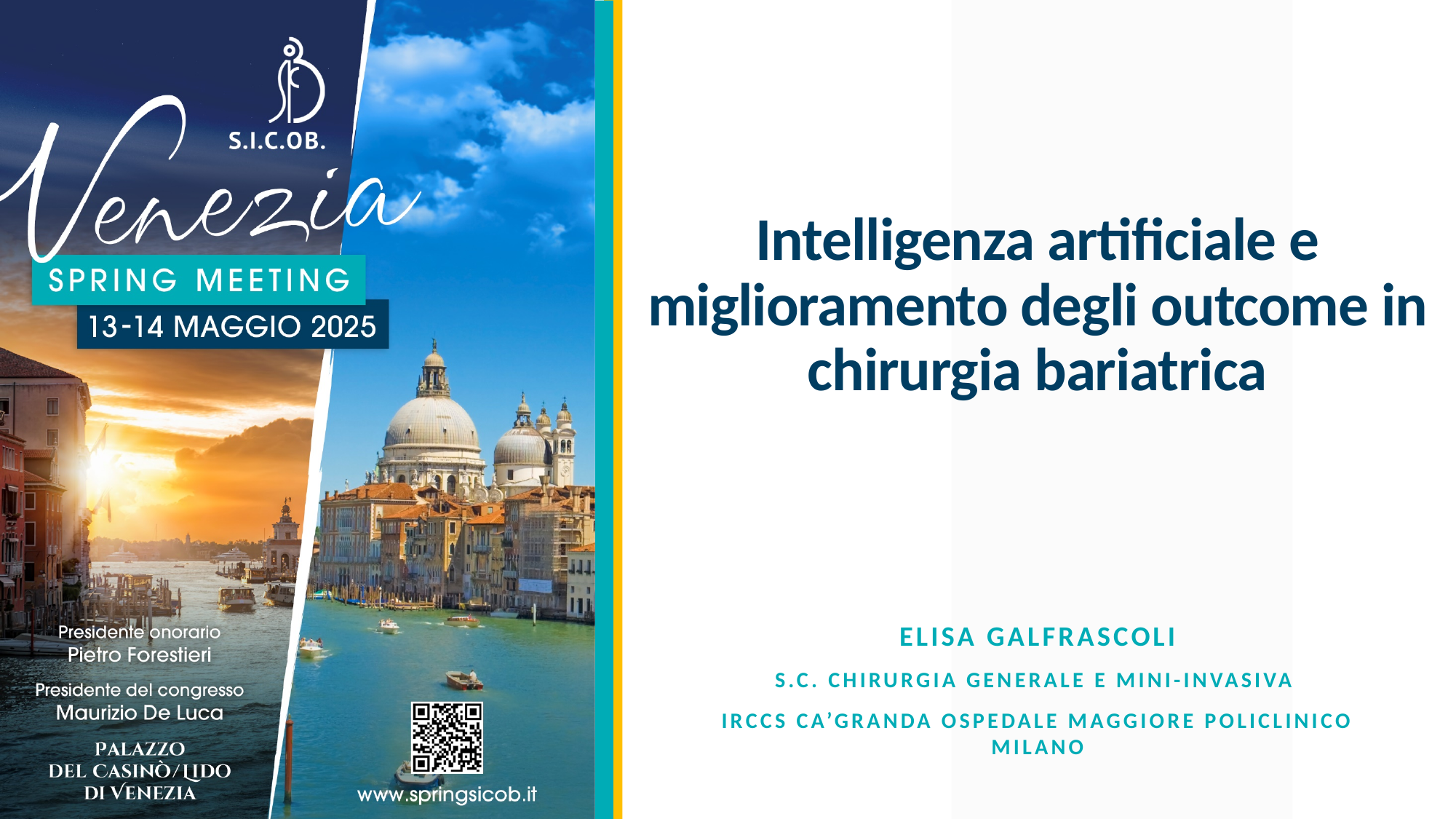

# Intelligenza artificiale e miglioramento degli outcome in chirurgia bariatrica
ELISA GALFRASCOLI
S.C. CHIRURGIA GENERALE E MINI-INVASIVA
IRCCS CA’GRANDA OSPEDALE MAGGIORE POLICLINICO MILANO